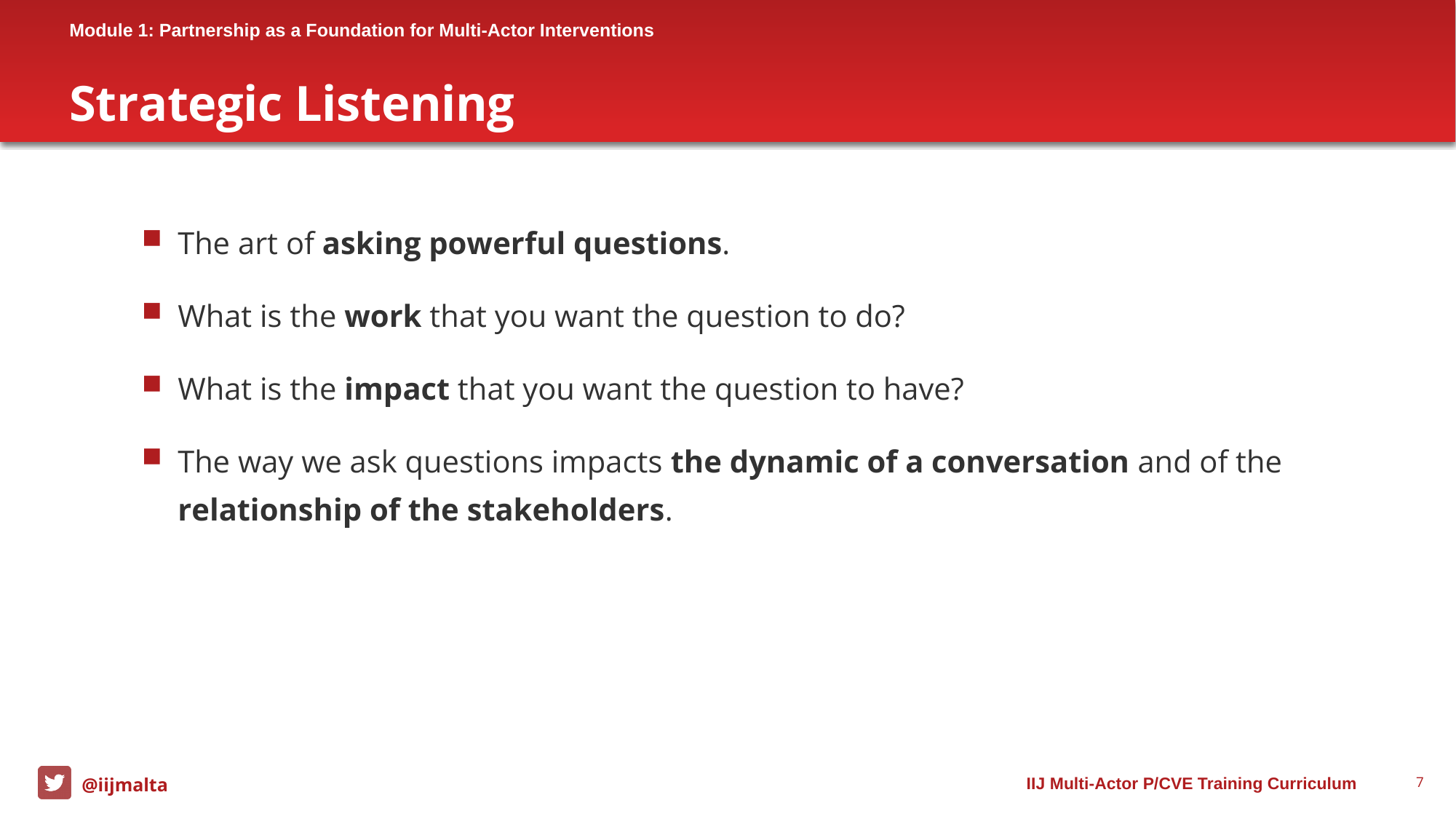

Module 1: Partnership as a Foundation for Multi-Actor Interventions

# Strategic Listening
The art of asking powerful questions.
What is the work that you want the question to do?
What is the impact that you want the question to have?
The way we ask questions impacts the dynamic of a conversation and of the relationship of the stakeholders.
IIJ Multi-Actor P/CVE Training Curriculum
7